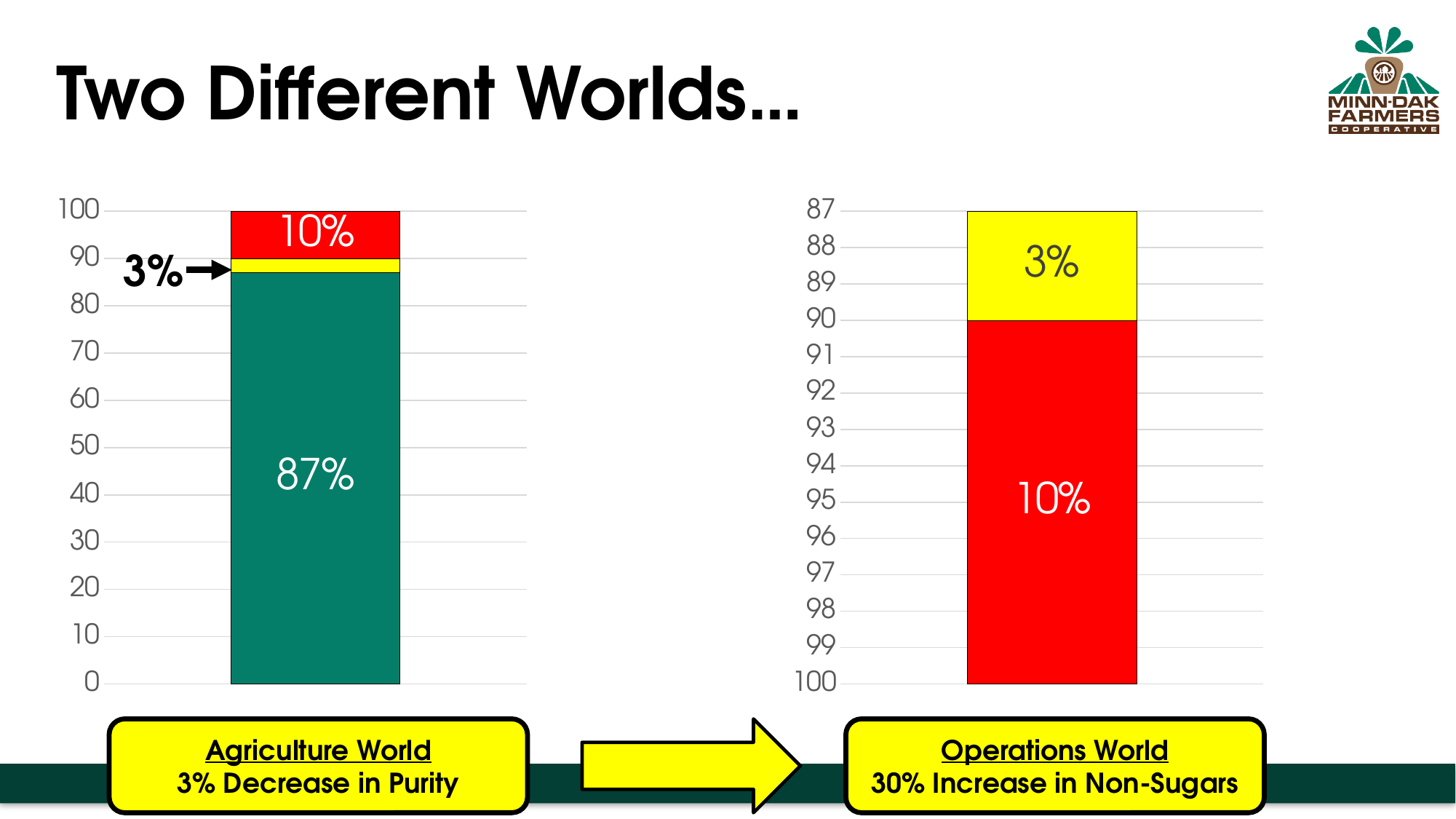

# Two Different Worlds…

### Chart

| Category | Series 1 | Series 2 | Series 3 |
|---|---|---|---|
|  | 87.0 | 3.0 | 10.0 |

### Chart

| Category | Series 1 | Series 2 | Series 3 |
|---|---|---|---|
|  | 87.0 | 3.0 | 10.0 |
3%

Operations World
30% Increase in Non-Sugars
Agriculture World
3% Decrease in Purity